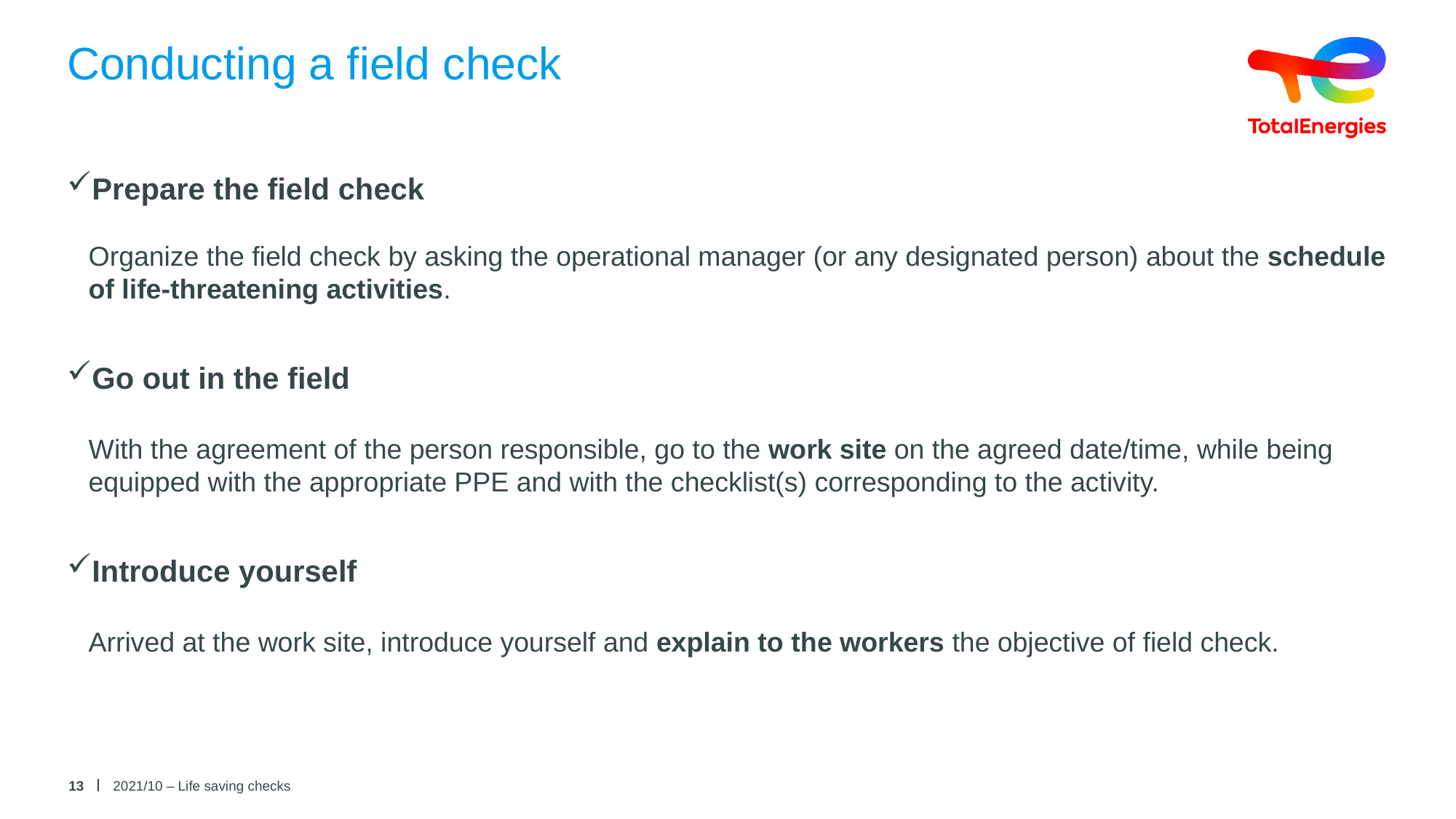

# Conducting a field check
Prepare the field check
Organize the field check by asking the operational manager (or any designated person) about the schedule of life-threatening activities.

Go out in the field
With the agreement of the person responsible, go to the work site on the agreed date/time, while being equipped with the appropriate PPE and with the checklist(s) corresponding to the activity.

Introduce yourself
Arrived at the work site, introduce yourself and explain to the workers the objective of field check.

13
2021/10 – Life saving checks